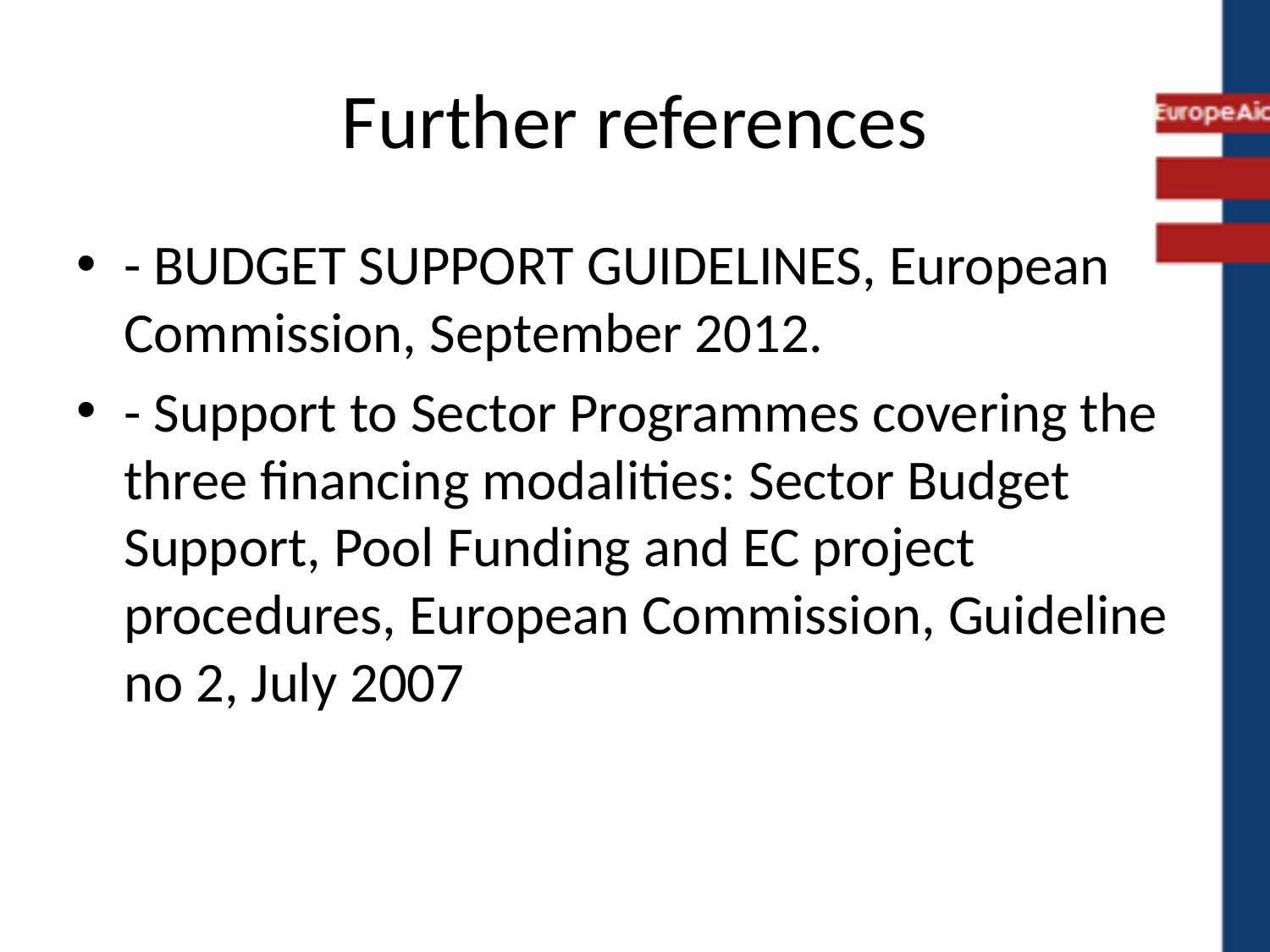

# Further references
- BUDGET SUPPORT GUIDELINES, European Commission, September 2012.
- Support to Sector Programmes covering the three financing modalities: Sector Budget Support, Pool Funding and EC project procedures, European Commission, Guideline no 2, July 2007